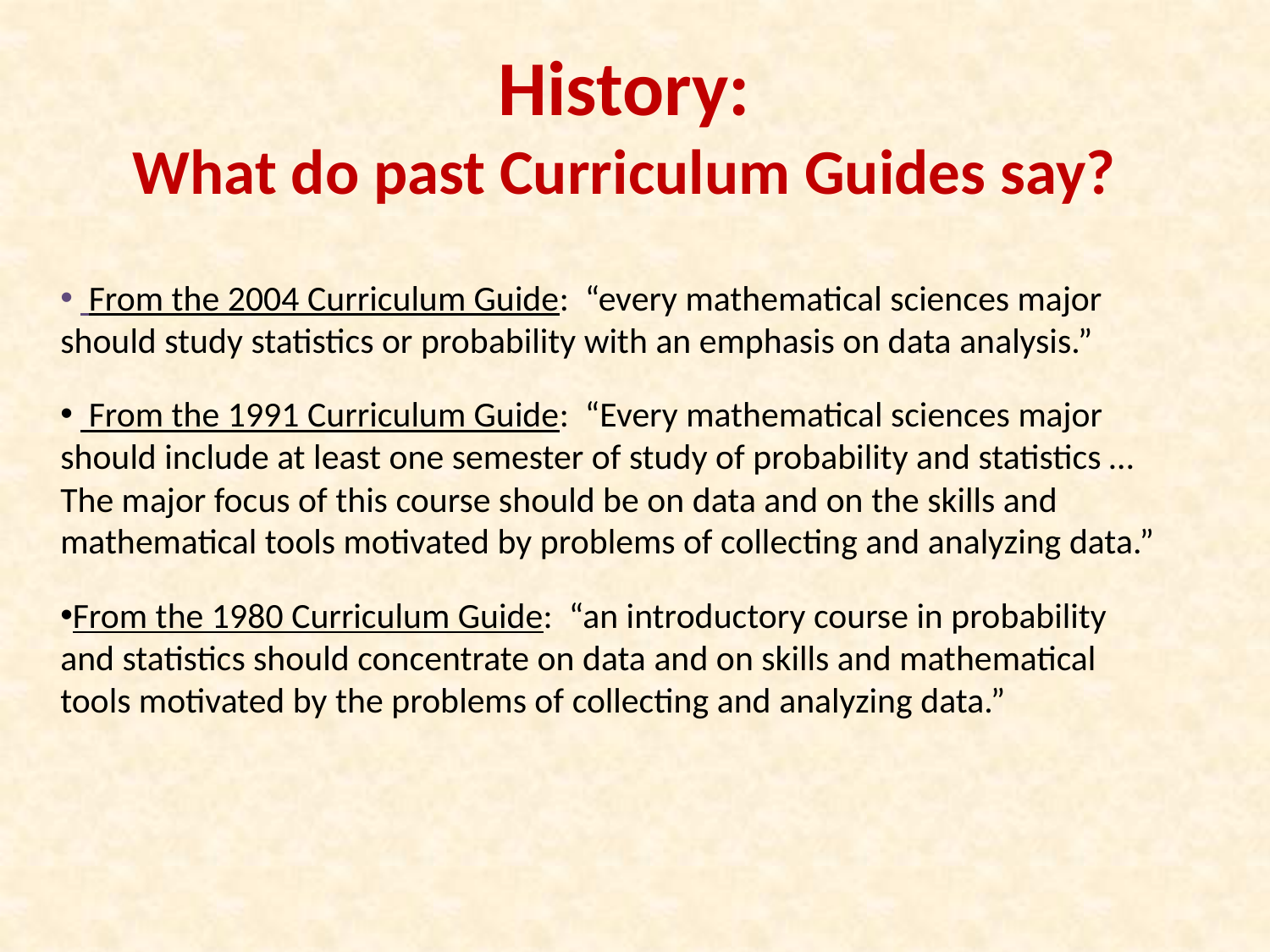

History:
What do past Curriculum Guides say?
  From the 2004 Curriculum Guide:  “every mathematical sciences major should study statistics or probability with an emphasis on data analysis.”
  From the 1991 Curriculum Guide:  “Every mathematical sciences major should include at least one semester of study of probability and statistics … The major focus of this course should be on data and on the skills and mathematical tools motivated by problems of collecting and analyzing data.”
From the 1980 Curriculum Guide:  “an introductory course in probability and statistics should concentrate on data and on skills and mathematical tools motivated by the problems of collecting and analyzing data.”